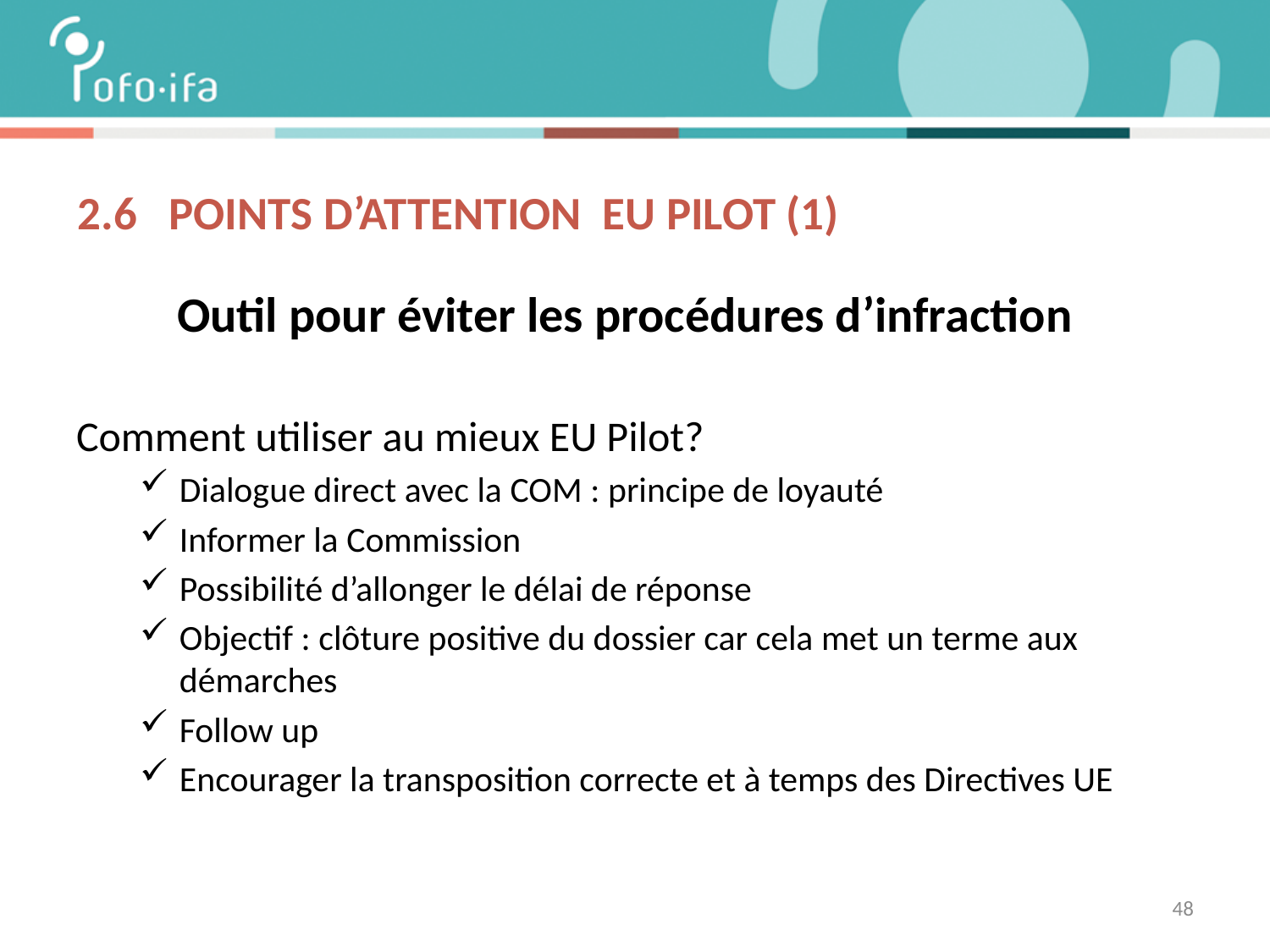

# 2.6   POINTS d’attention  EU PILOT (1)
         Outil pour éviter les procédures d’infraction

Comment utiliser au mieux EU Pilot?
Dialogue direct avec la COM : principe de loyauté
Informer la Commission
Possibilité d’allonger le délai de réponse
Objectif : clôture positive du dossier car cela met un terme aux démarches
Follow up
Encourager la transposition correcte et à temps des Directives UE
48